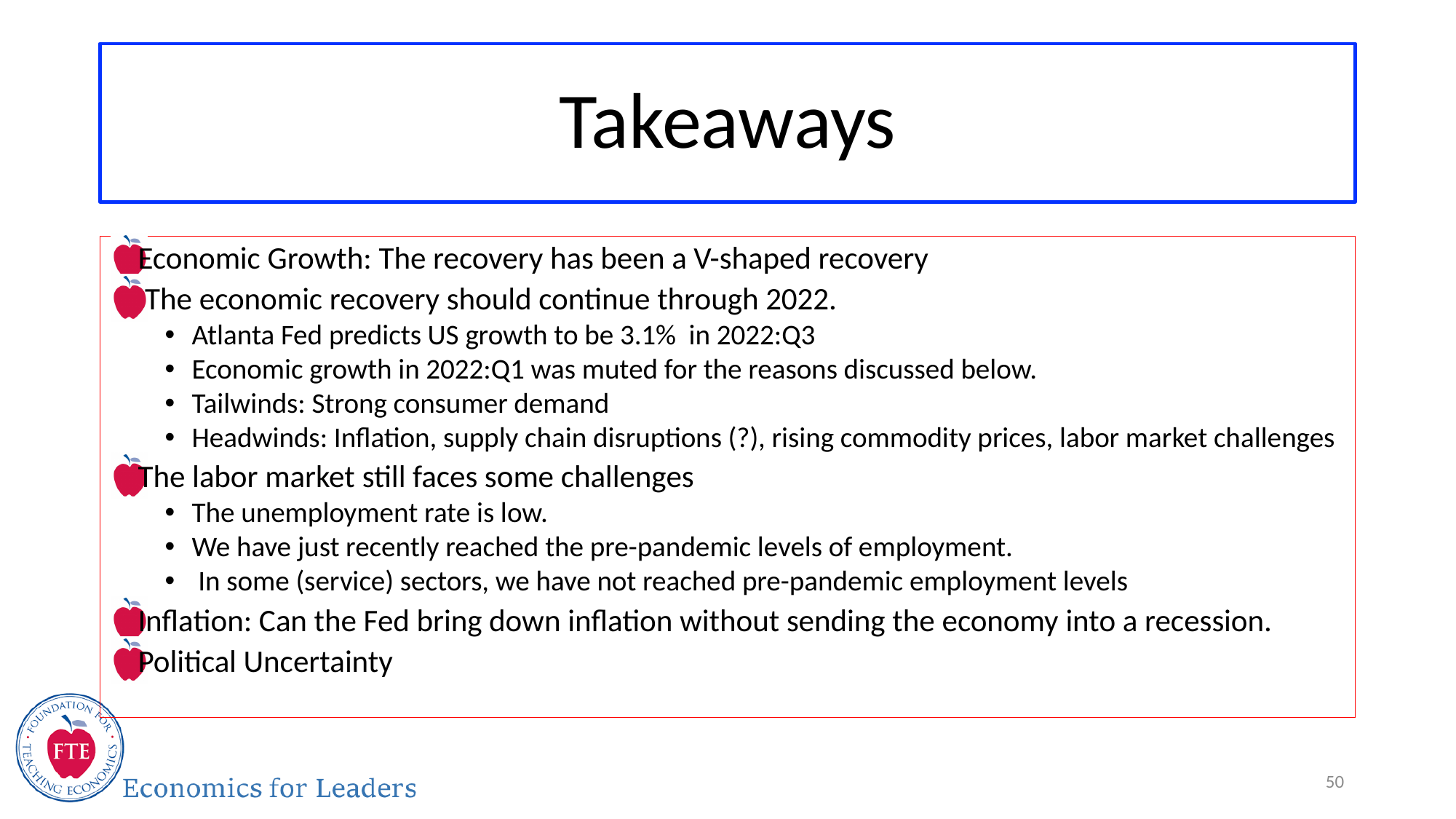

# Takeaways
Economic Growth: The recovery has been a V-shaped recovery
 The economic recovery should continue through 2022.
Atlanta Fed predicts US growth to be 3.1%  in 2022:Q3
Economic growth in 2022:Q1 was muted for the reasons discussed below.
Tailwinds: Strong consumer demand
Headwinds: Inflation, supply chain disruptions (?), rising commodity prices, labor market challenges
The labor market still faces some challenges
The unemployment rate is low.
We have just recently reached the pre-pandemic levels of employment.
 In some (service) sectors, we have not reached pre-pandemic employment levels
Inflation: Can the Fed bring down inflation without sending the economy into a recession.
Political Uncertainty

50